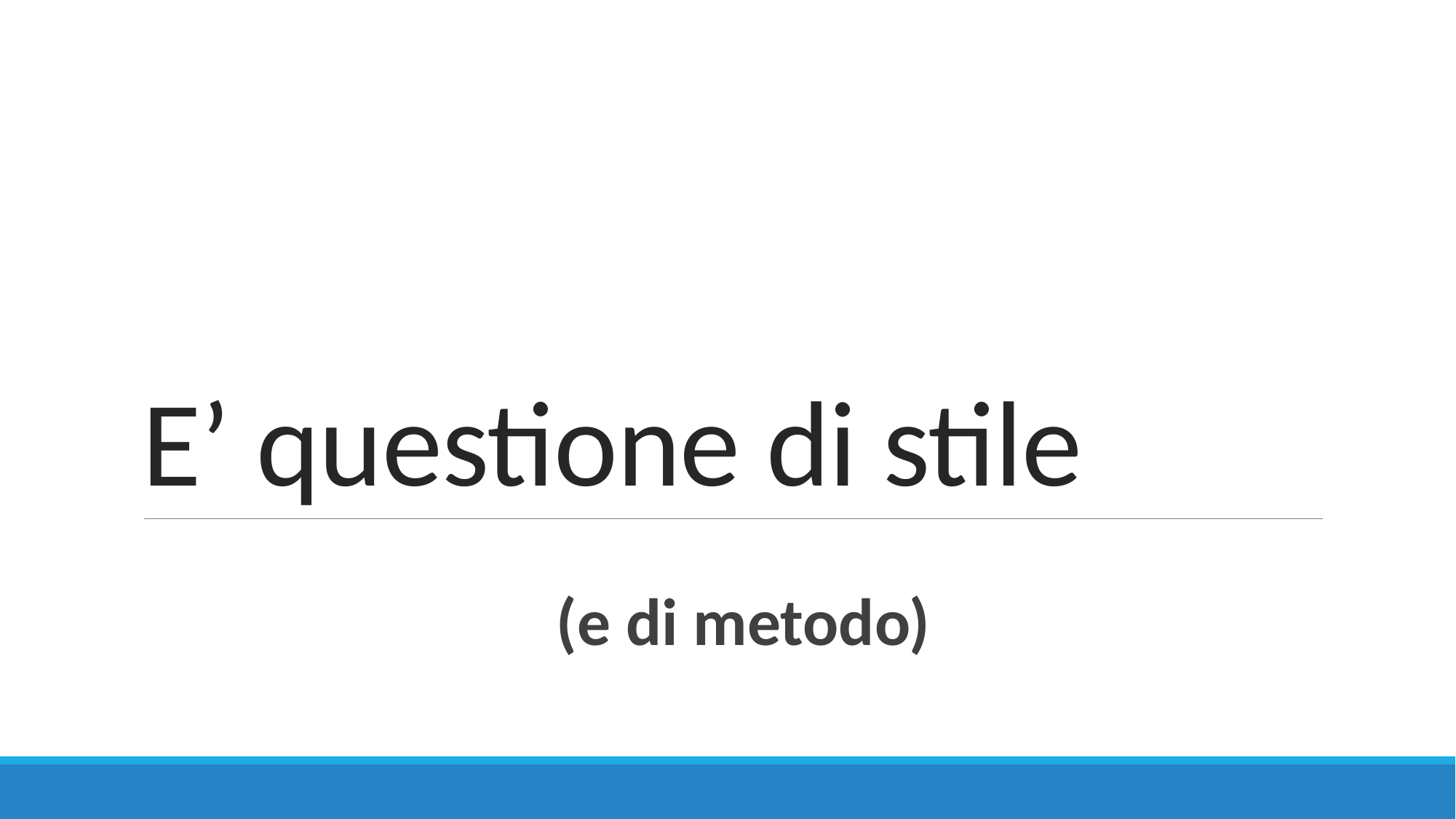

# E’ questione di stile

(e di metodo)